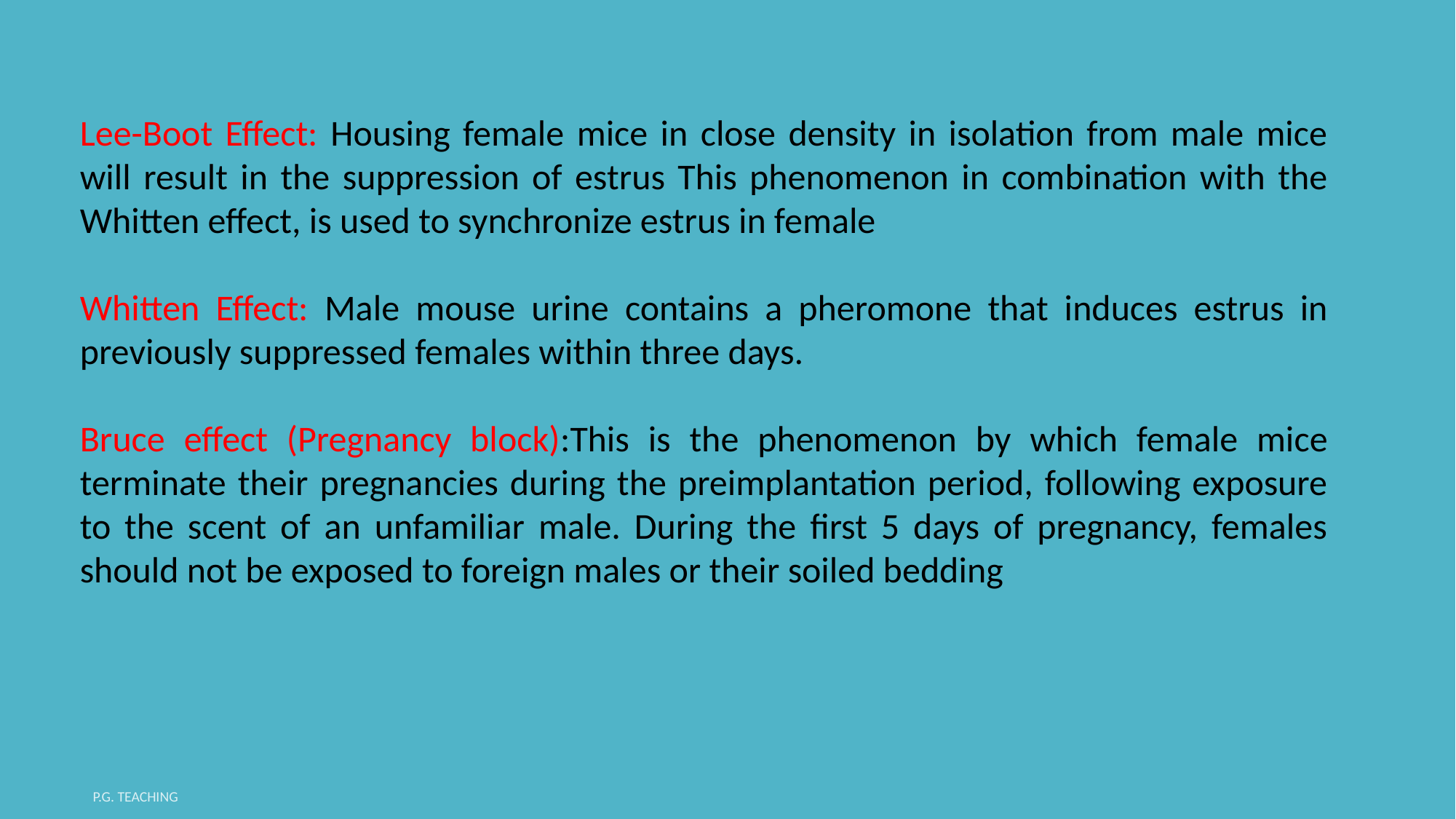

Lee-Boot Effect: Housing female mice in close density in isolation from male mice will result in the suppression of estrus This phenomenon in combination with the Whitten effect, is used to synchronize estrus in female

Whitten Effect: Male mouse urine contains a pheromone that induces estrus in previously suppressed females within three days.

Bruce effect (Pregnancy block):This is the phenomenon by which female mice terminate their pregnancies during the preimplantation period, following exposure to the scent of an unfamiliar male. During the first 5 days of pregnancy, females should not be exposed to foreign males or their soiled bedding

P.G. Teaching